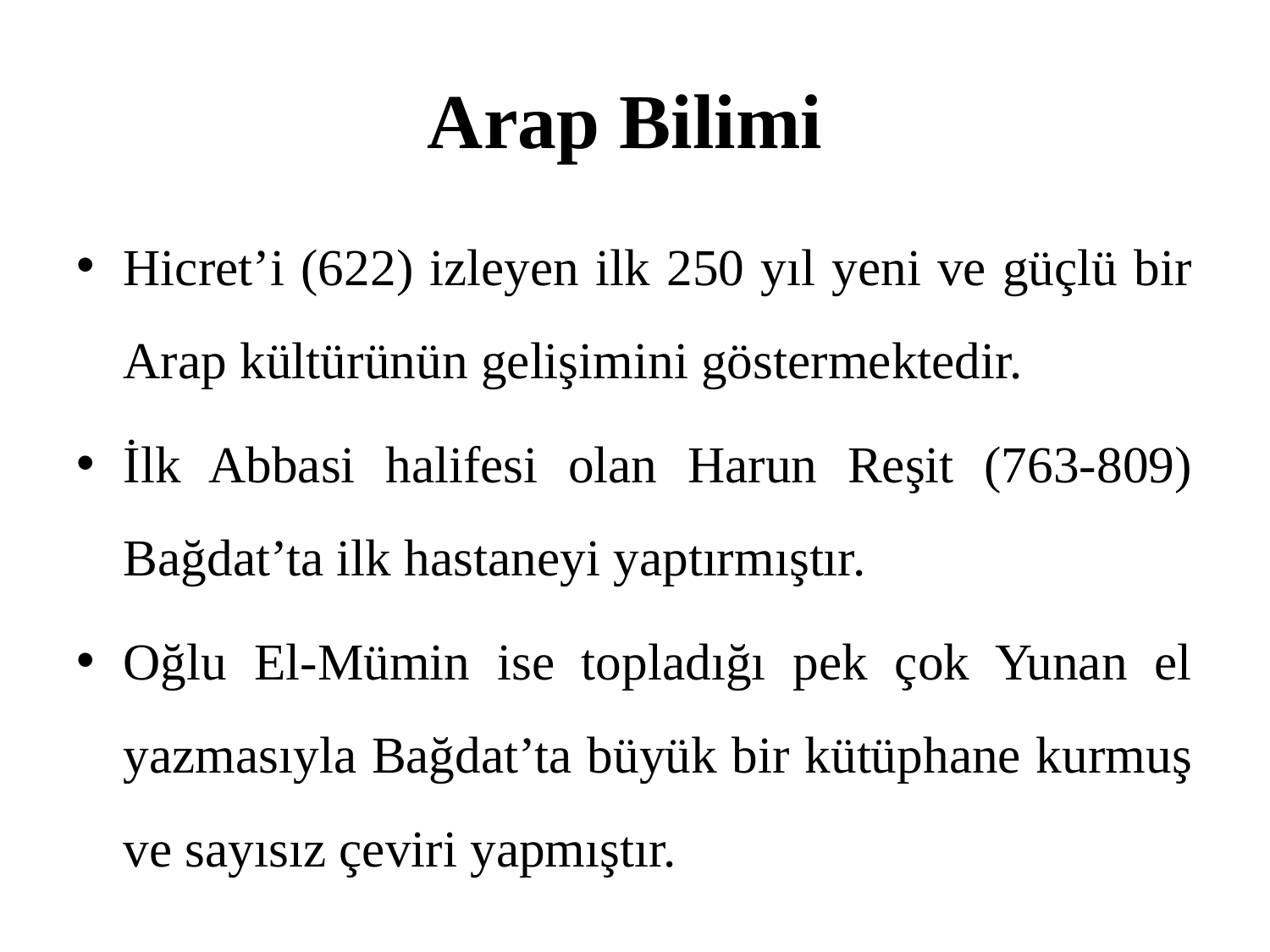

# Arap Bilimi
Hicret’i (622) izleyen ilk 250 yıl yeni ve güçlü bir Arap kültürünün gelişimini göstermektedir.
İlk Abbasi halifesi olan Harun Reşit (763-809) Bağdat’ta ilk hastaneyi yaptırmıştır.
Oğlu El-Mümin ise topladığı pek çok Yunan el yazmasıyla Bağdat’ta büyük bir kütüphane kurmuş ve sayısız çeviri yapmıştır.